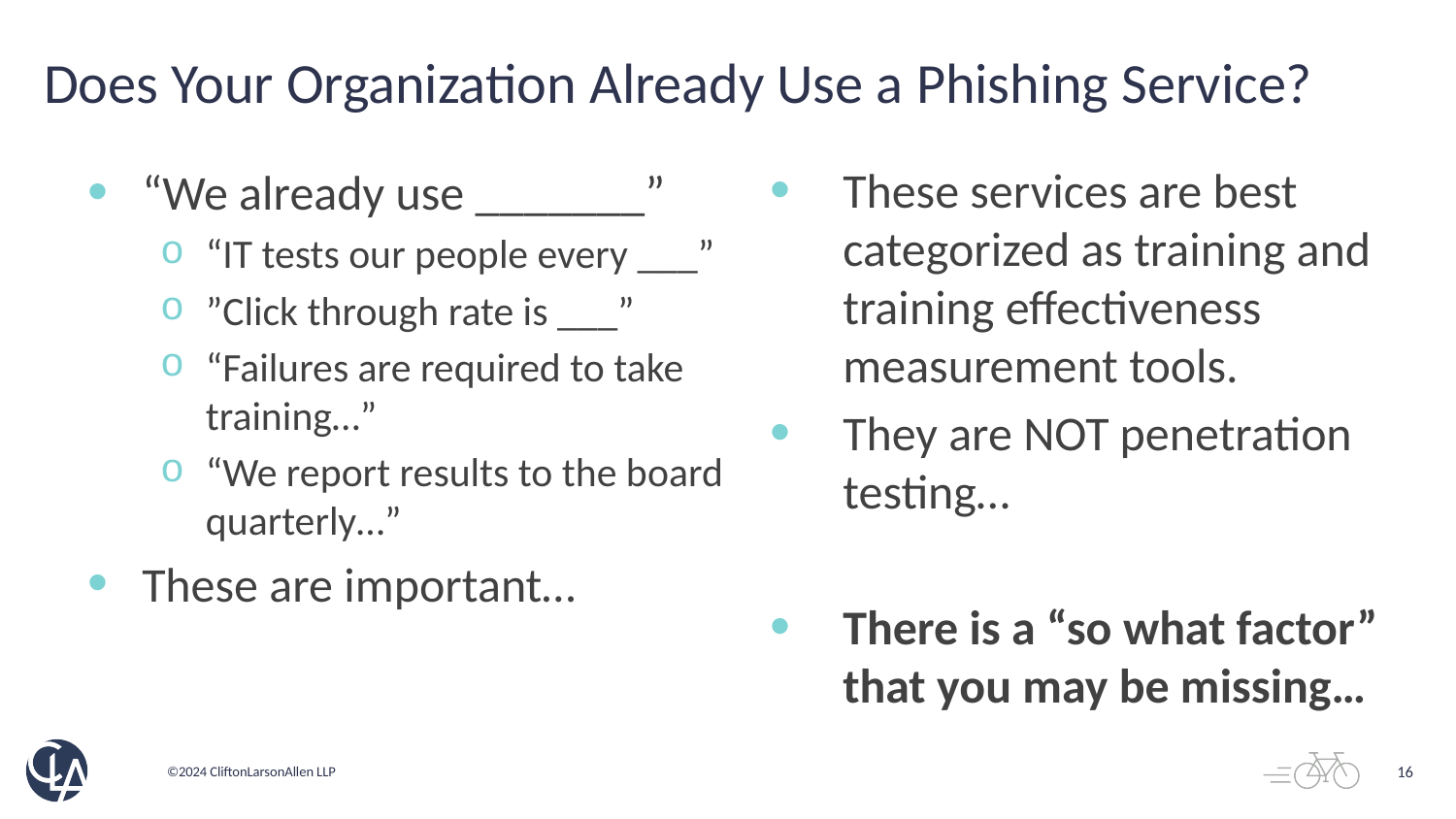

# Does Your Organization Already Use a Phishing Service?
“We already use _______”
“IT tests our people every ___”
”Click through rate is ___”
“Failures are required to take training…”
“We report results to the board quarterly…”
These are important…

These services are best categorized as training and training effectiveness measurement tools.
They are NOT penetration testing…

There is a “so what factor” that you may be missing…
16